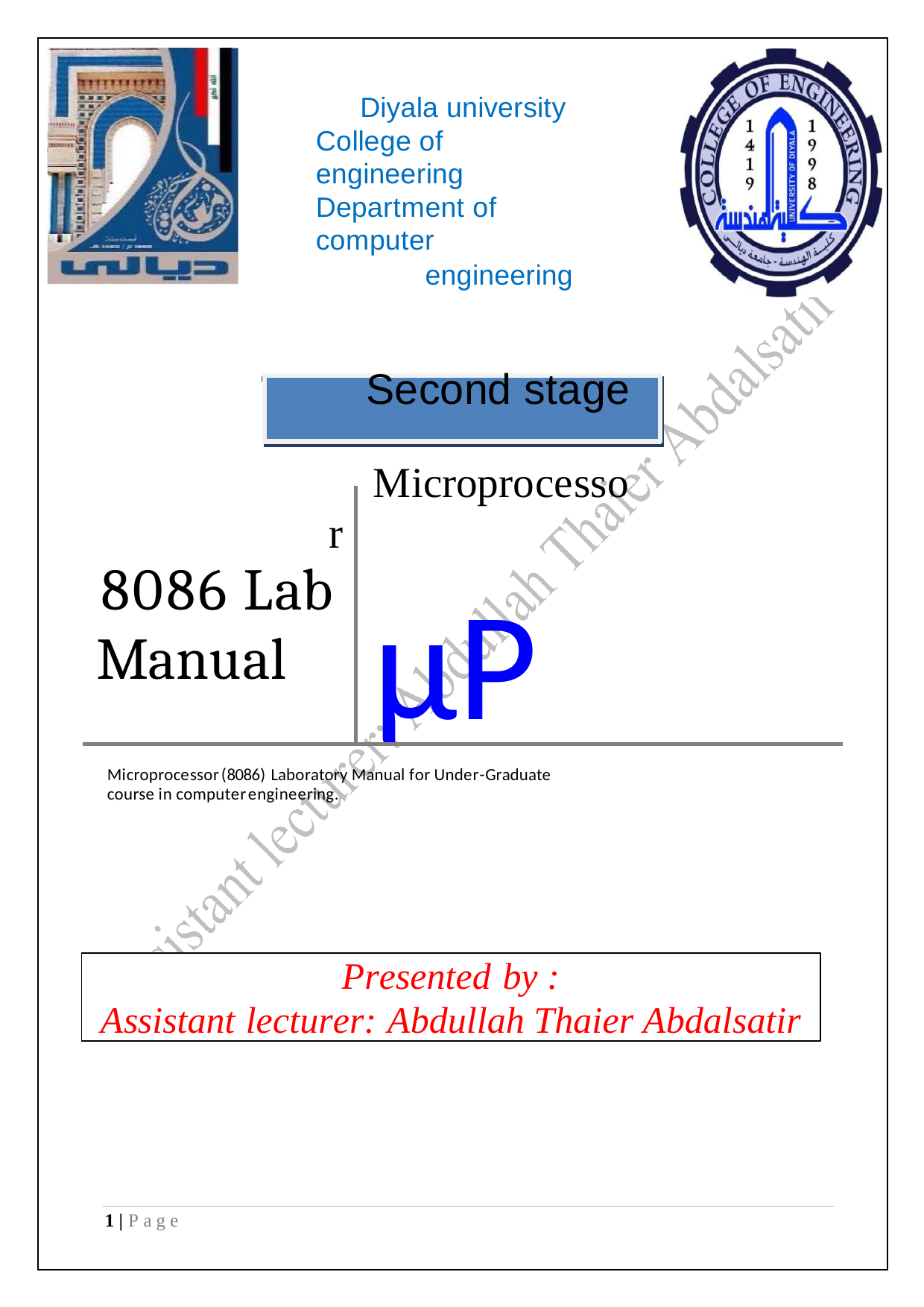

Diyala university College of engineering Department of computer
engineering

Second stage

Microprocessor

8086 Lab
Manual
µP

Microprocessor(8086) Laboratory Manual for Under-Graduate course in computerengineering.

Presented by :
Assistant lecturer: Abdullah Thaier Abdalsatir

1 | P a g e